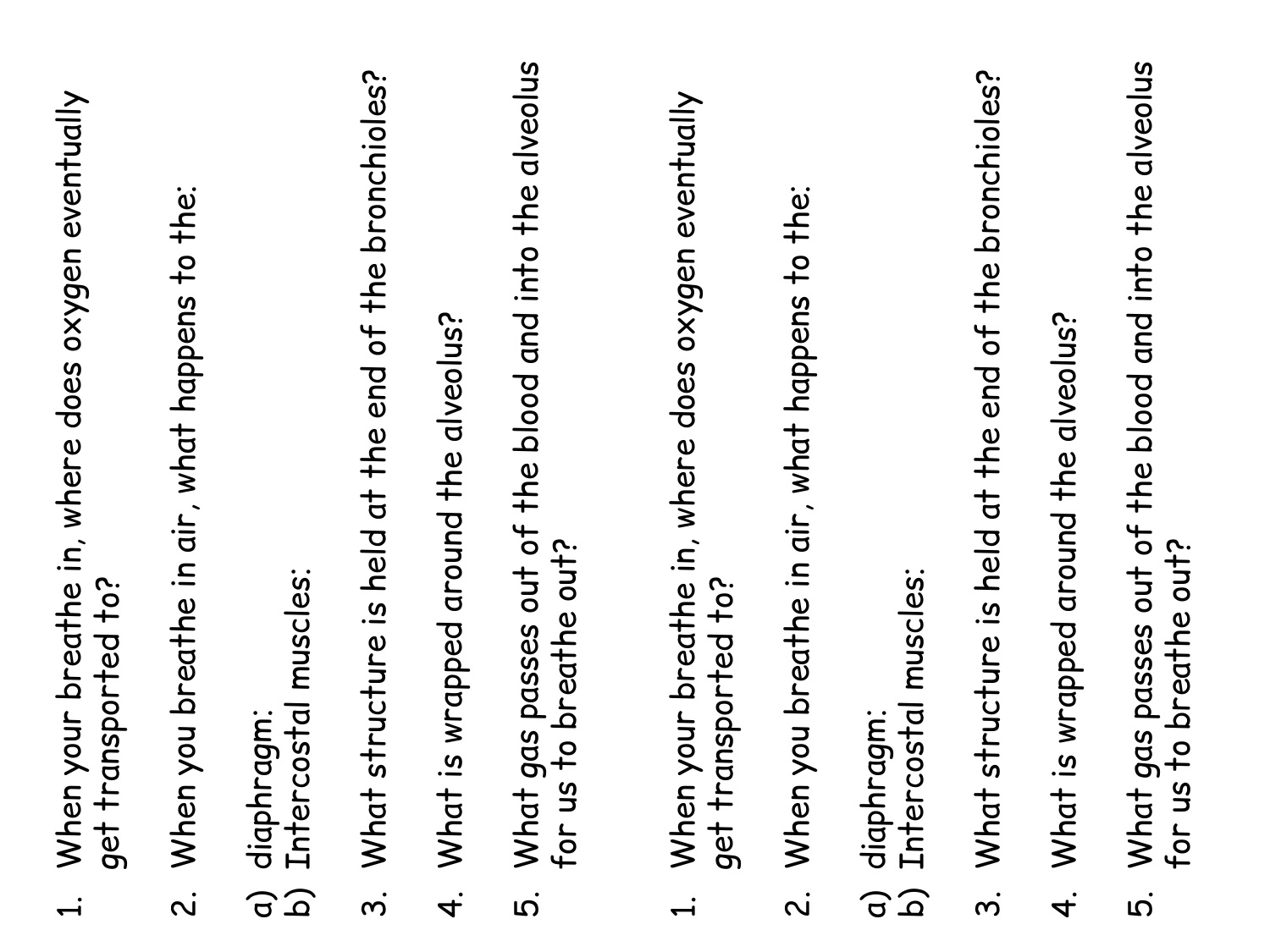

When your breathe in, where does oxygen eventually get transported to?

When you breathe in air, what happens to the:

diaphragm:
Intercostal muscles:

What structure is held at the end of the bronchioles?

What is wrapped around the alveolus?

What gas passes out of the blood and into the alveolus for us to breathe out?
When your breathe in, where does oxygen eventually get transported to?

When you breathe in air, what happens to the:

diaphragm:
Intercostal muscles:

What structure is held at the end of the bronchioles?

What is wrapped around the alveolus?

What gas passes out of the blood and into the alveolus for us to breathe out?